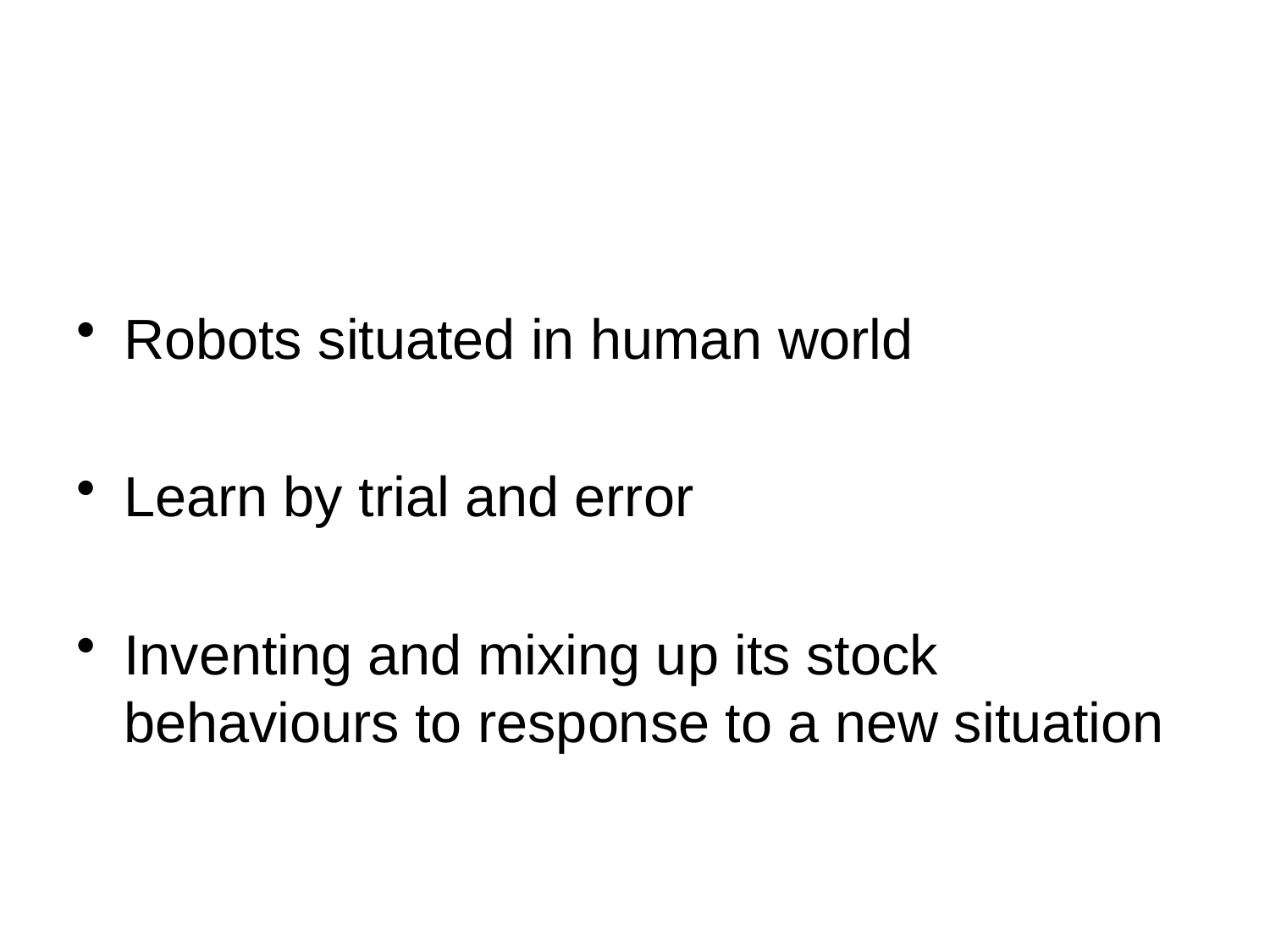

Robots situated in human world

Learn by trial and error

Inventing and mixing up its stock behaviours to response to a new situation